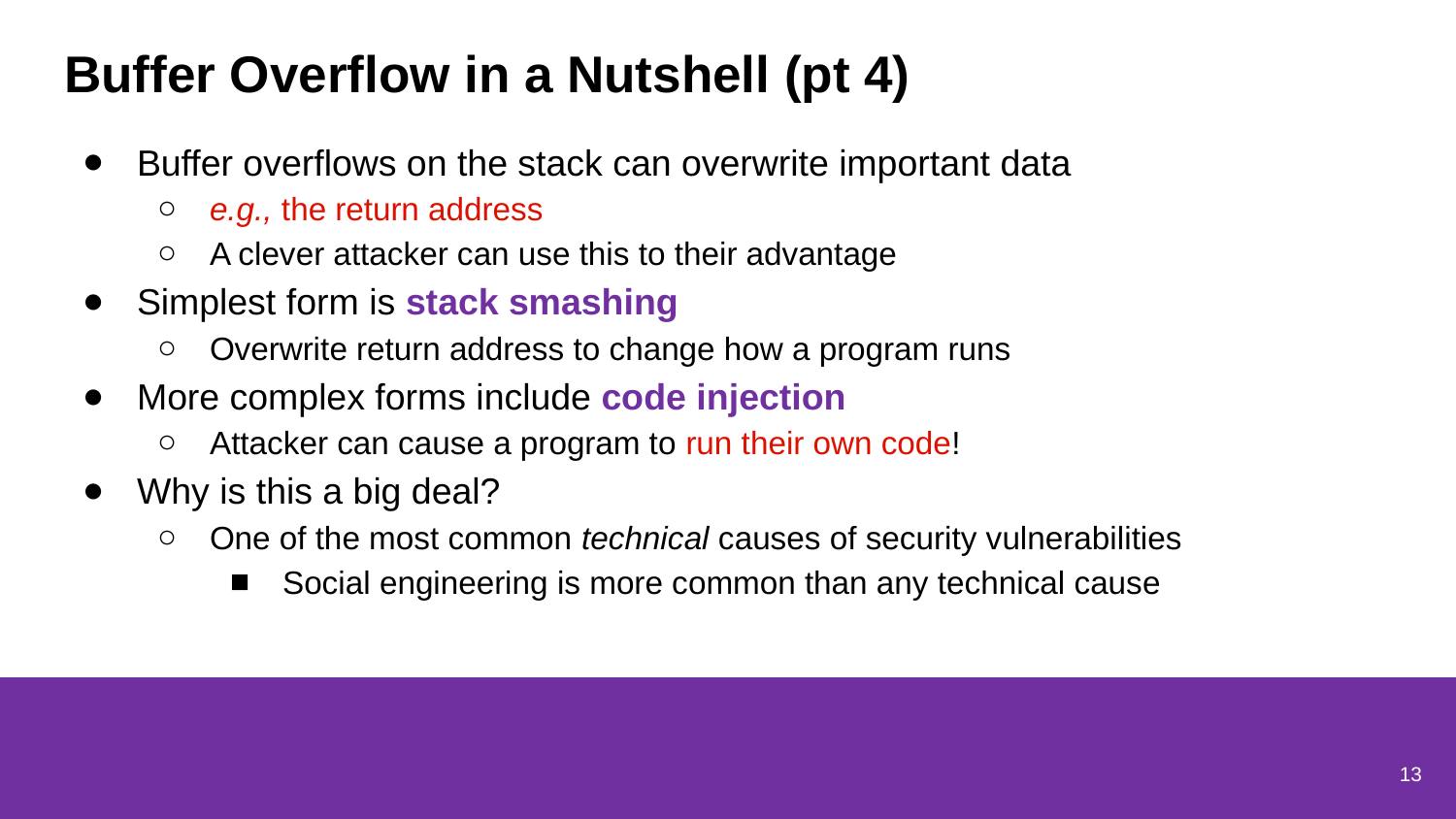

# Buffer Overflow in a Nutshell (pt 4)
Buffer overflows on the stack can overwrite important data
e.g., the return address
A clever attacker can use this to their advantage
Simplest form is stack smashing
Overwrite return address to change how a program runs
More complex forms include code injection
Attacker can cause a program to run their own code!
Why is this a big deal?
One of the most common technical causes of security vulnerabilities
Social engineering is more common than any technical cause
13